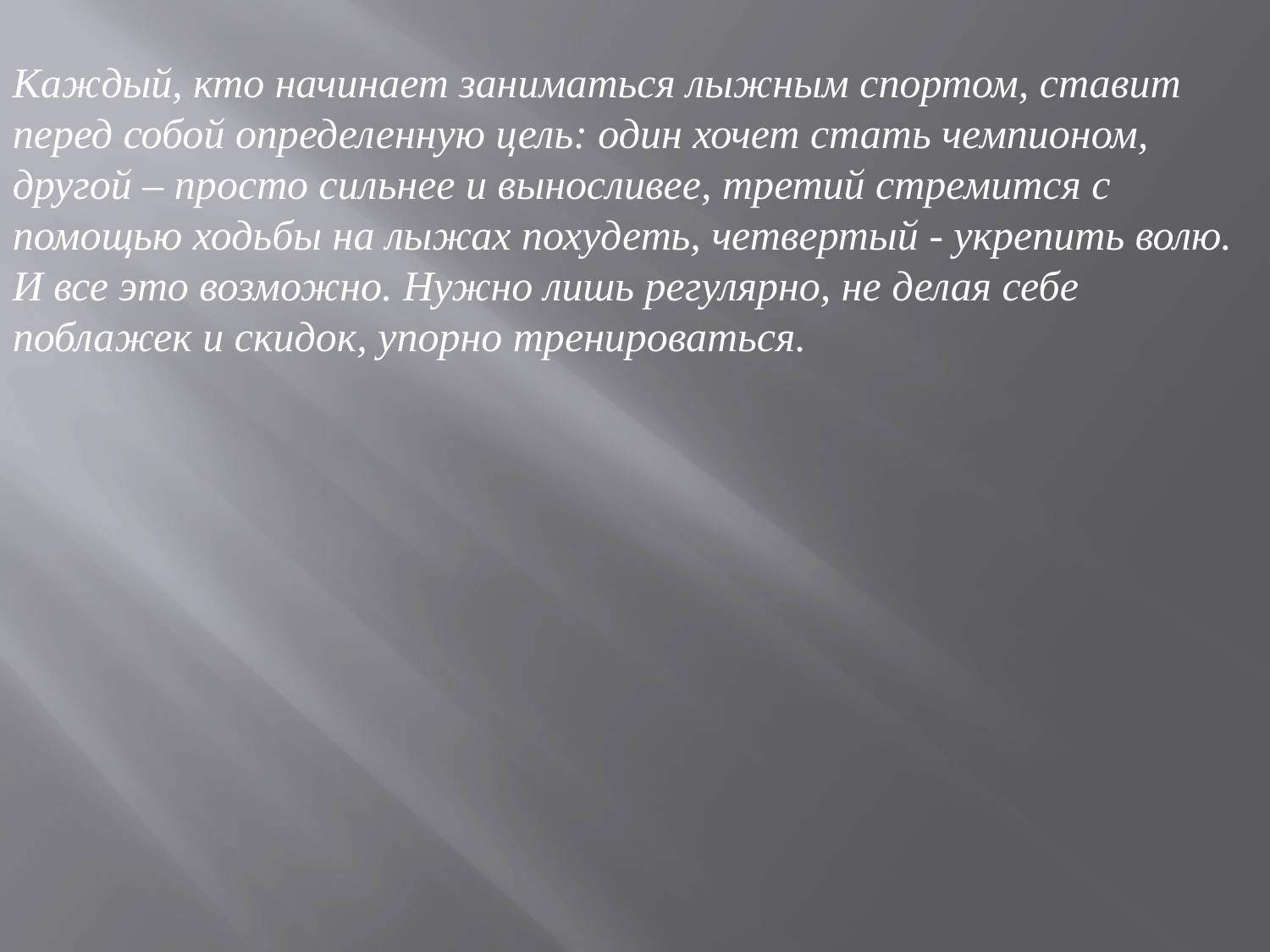

Каждый, кто начинает заниматься лыжным спортом, ставит перед собой определенную цель: один хочет стать чемпионом, другой – просто сильнее и выносливее, третий стремится с помощью ходьбы на лыжах похудеть, четвертый - укрепить волю. И все это возможно. Нужно лишь регулярно, не делая себе поблажек и скидок, упорно тренироваться.